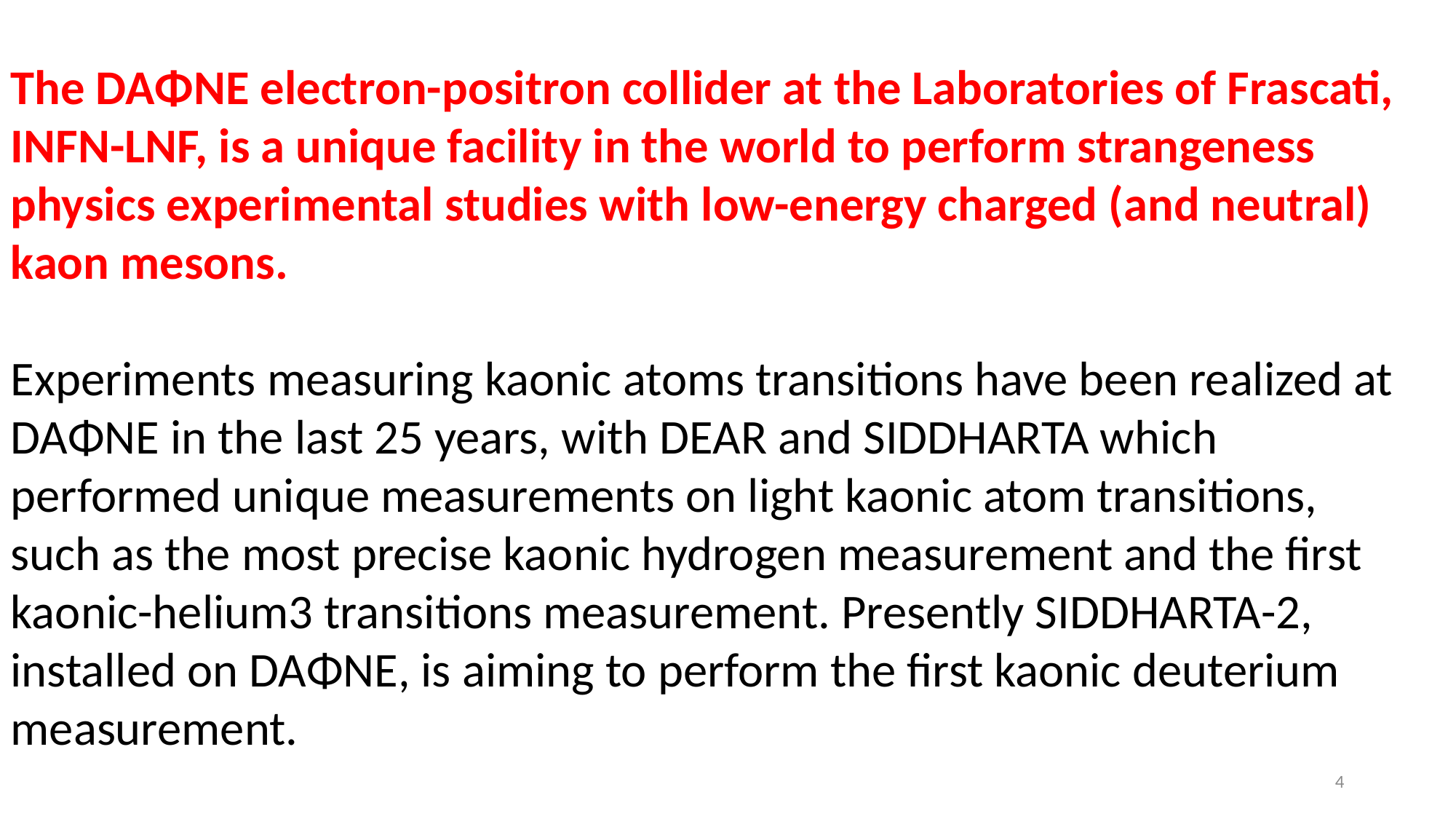

The DAΦNE electron-positron collider at the Laboratories of Frascati, INFN-LNF, is a unique facility in the world to perform strangeness physics experimental studies with low-energy charged (and neutral) kaon mesons.

Experiments measuring kaonic atoms transitions have been realized at DAΦNE in the last 25 years, with DEAR and SIDDHARTA which performed unique measurements on light kaonic atom transitions, such as the most precise kaonic hydrogen measurement and the first kaonic-helium3 transitions measurement. Presently SIDDHARTA-2, installed on DAΦNE, is aiming to perform the first kaonic deuterium measurement.
4